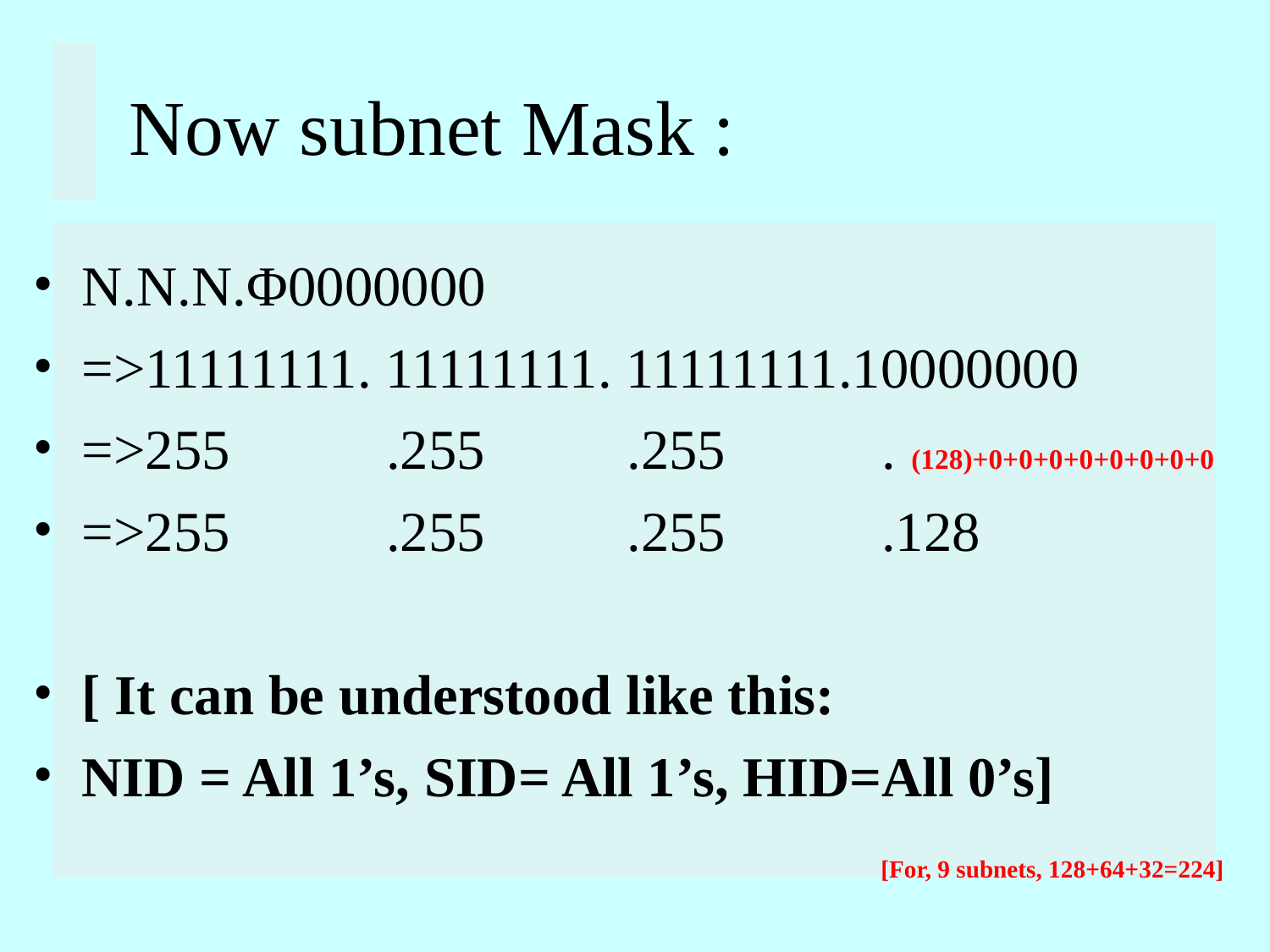

# Now subnet Mask :
N.N.N.Φ0000000
=>11111111. 11111111. 11111111.10000000
=>255           .255          .255           . (128)+0+0+0+0+0+0+0+0
=>255           .255          .255           .128

[ It can be understood like this:
NID = All 1’s, SID= All 1’s, HID=All 0’s]
                                                                               [For, 9 subnets, 128+64+32=224]